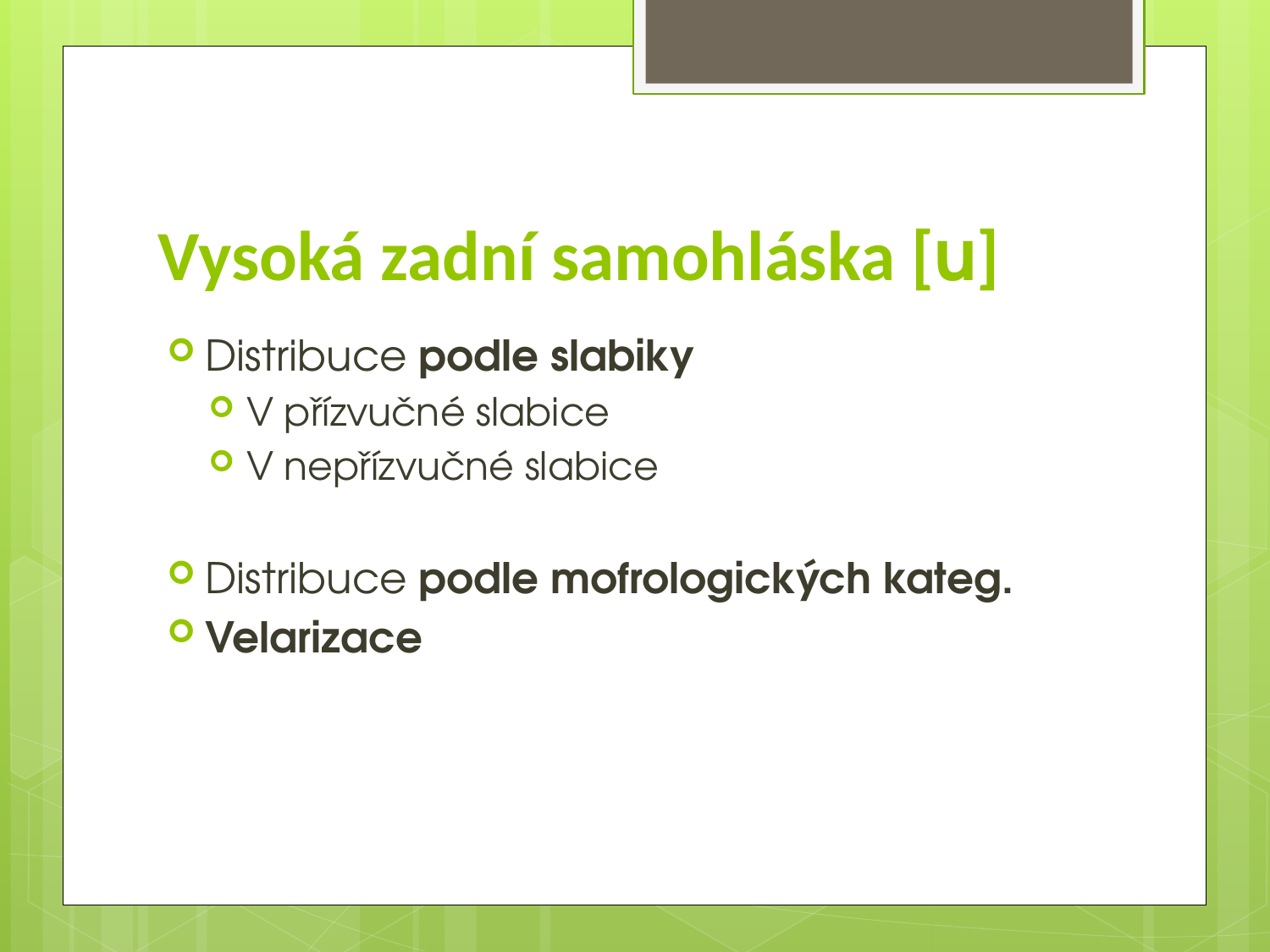

# Vysoká zadní samohláska [u]
Distribuce podle slabiky
V přízvučné slabice
V nepřízvučné slabice

Distribuce podle mofrologických kateg.
Velarizace